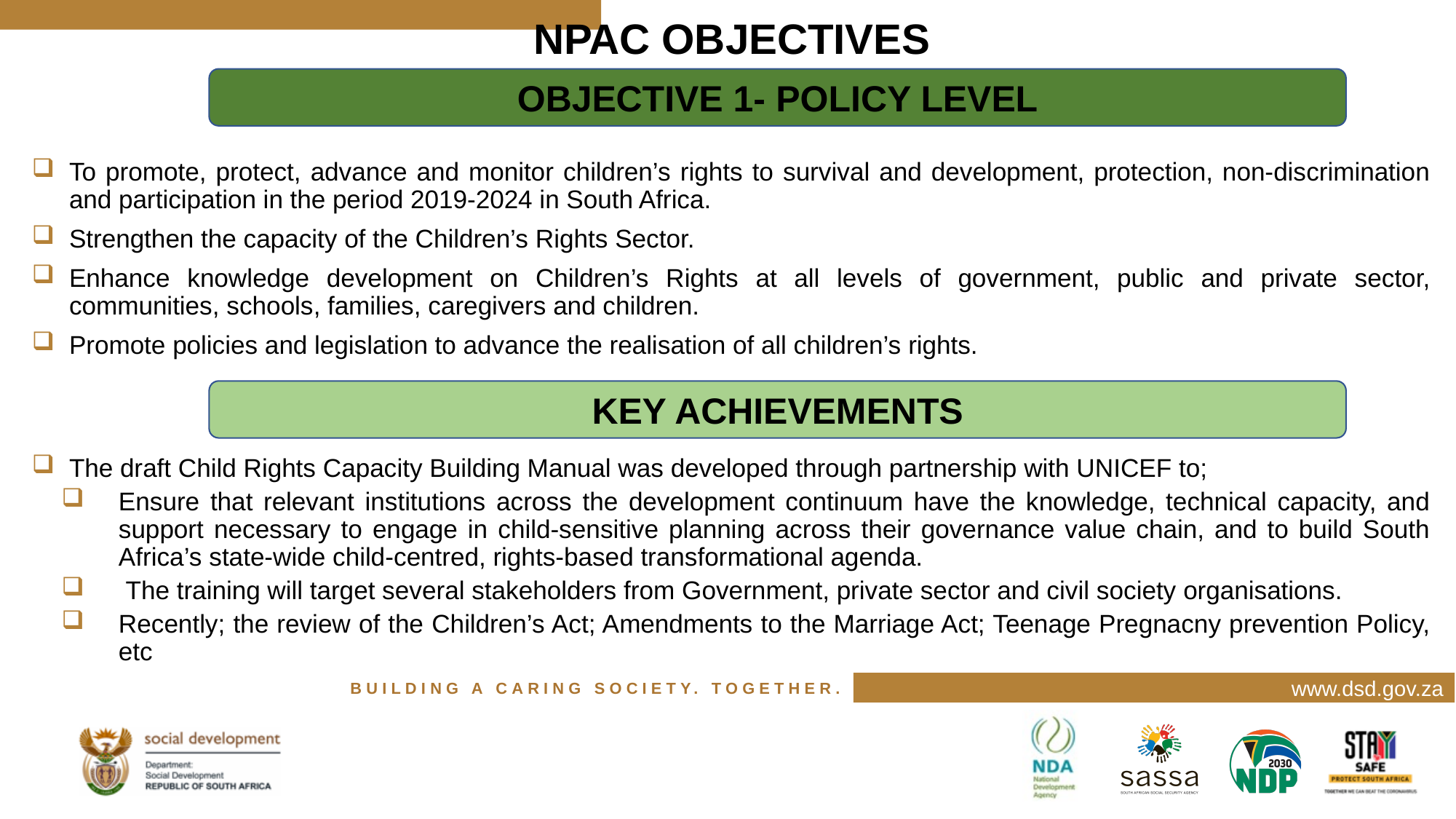

# NPAC OBJECTIVES

To promote, protect, advance and monitor children’s rights to survival and development, protection, non-discrimination and participation in the period 2019-2024 in South Africa.
Strengthen the capacity of the Children’s Rights Sector.
Enhance knowledge development on Children’s Rights at all levels of government, public and private sector, communities, schools, families, caregivers and children.
Promote policies and legislation to advance the realisation of all children’s rights.

The draft Child Rights Capacity Building Manual was developed through partnership with UNICEF to;
Ensure that relevant institutions across the development continuum have the knowledge, technical capacity, and support necessary to engage in child-sensitive planning across their governance value chain, and to build South Africa’s state-wide child-centred, rights-based transformational agenda.
 The training will target several stakeholders from Government, private sector and civil society organisations.
Recently; the review of the Children’s Act; Amendments to the Marriage Act; Teenage Pregnacny prevention Policy, etc

OBJECTIVE 1- POLICY LEVEL
KEY ACHIEVEMENTS
www.dsd.gov.za
BUILDING A CARING SOCIETY. TOGETHER.